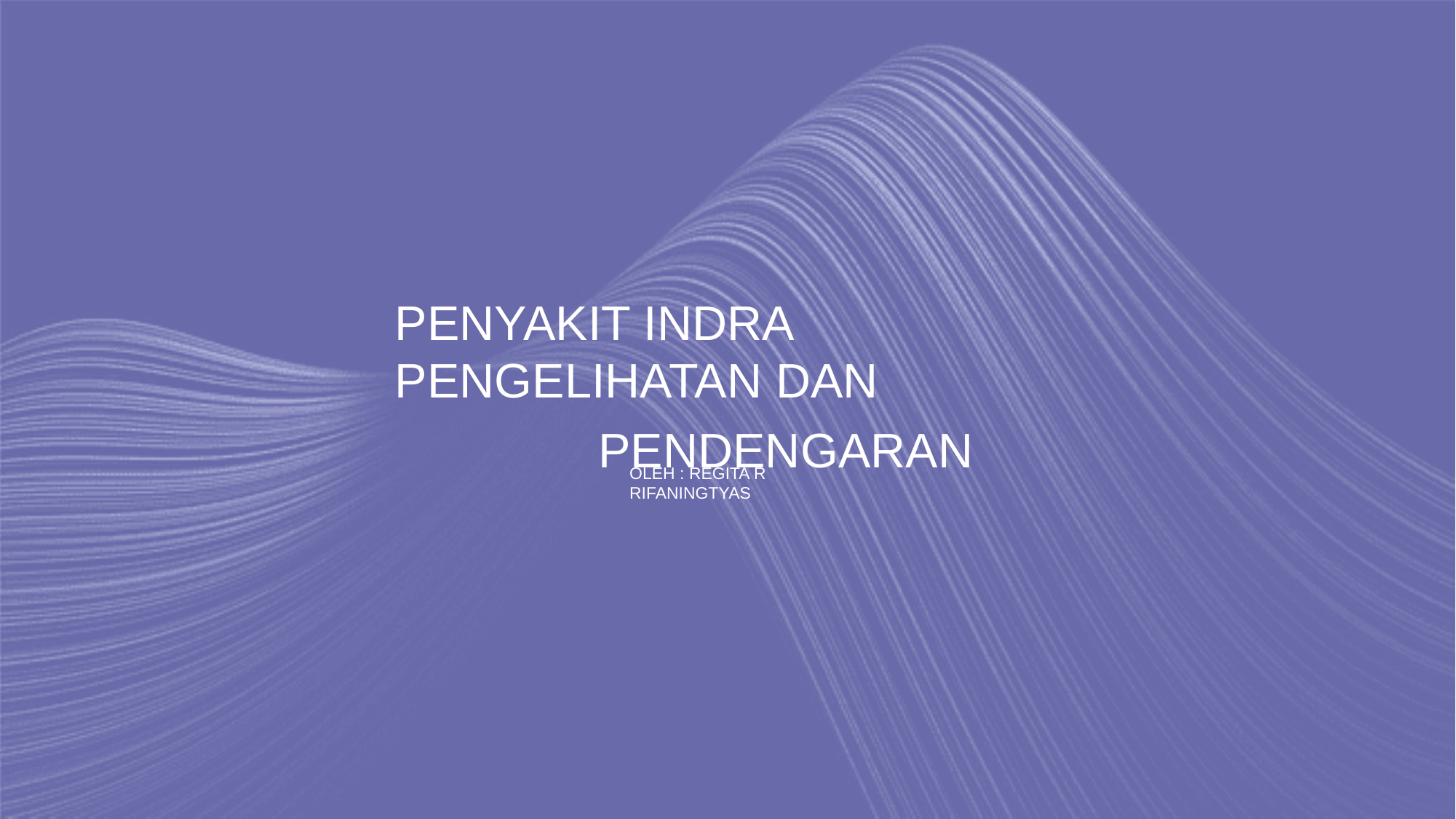

PENYAKIT INDRA PENGELIHATAN DAN
PENDENGARAN
OLEH : REGITA R RIFANINGTYAS